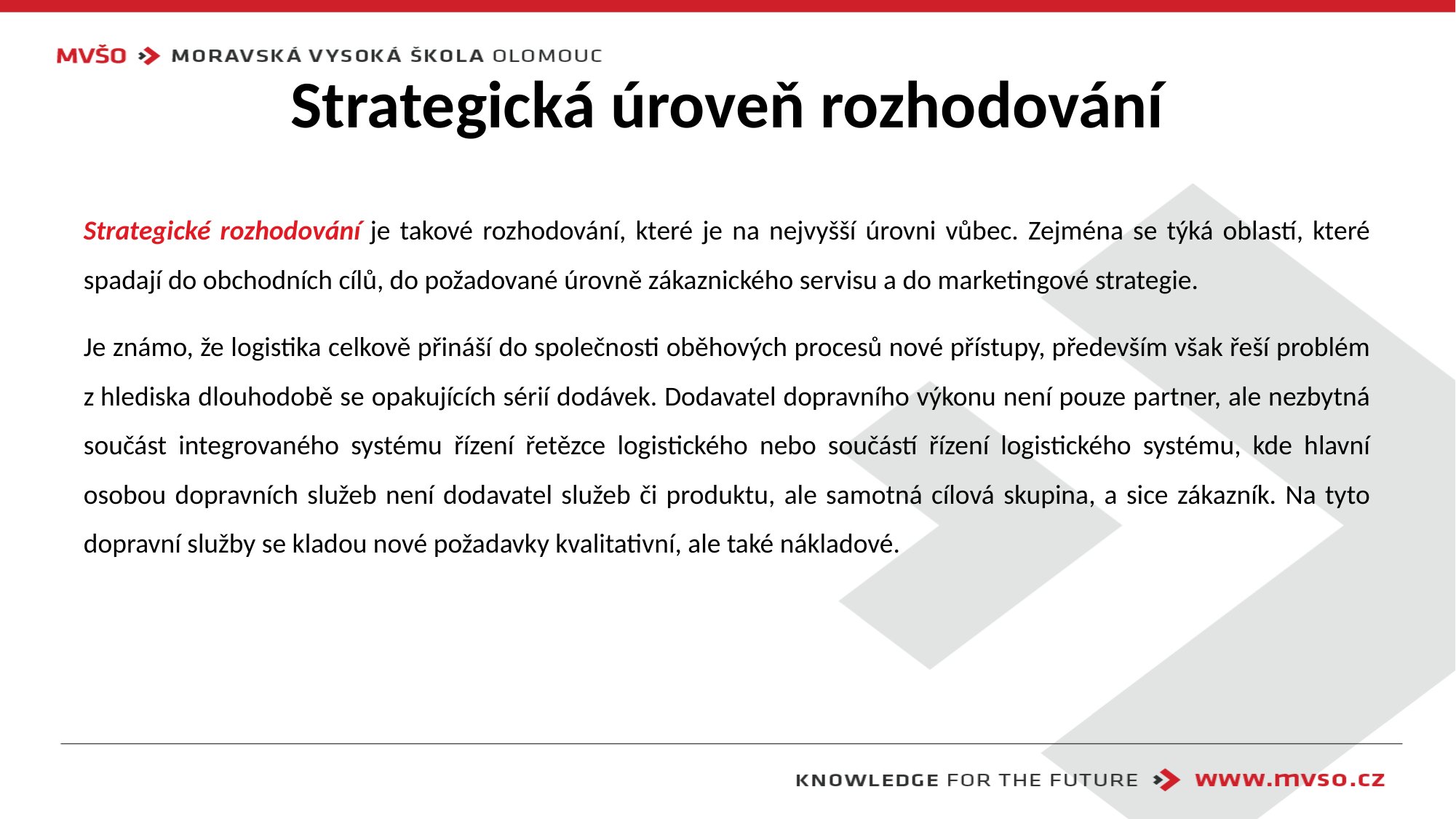

# Strategická úroveň rozhodování
Strategické rozhodování je takové rozhodování, které je na nejvyšší úrovni vůbec. Zejména se týká oblastí, které spadají do obchodních cílů, do požadované úrovně zákaznického servisu a do marketingové strategie.
Je známo, že logistika celkově přináší do společnosti oběhových procesů nové přístupy, především však řeší problém z hlediska dlouhodobě se opakujících sérií dodávek. Dodavatel dopravního výkonu není pouze partner, ale nezbytná součást integrovaného systému řízení řetězce logistického nebo součástí řízení logistického systému, kde hlavní osobou dopravních služeb není dodavatel služeb či produktu, ale samotná cílová skupina, a sice zákazník. Na tyto dopravní služby se kladou nové požadavky kvalitativní, ale také nákladové.